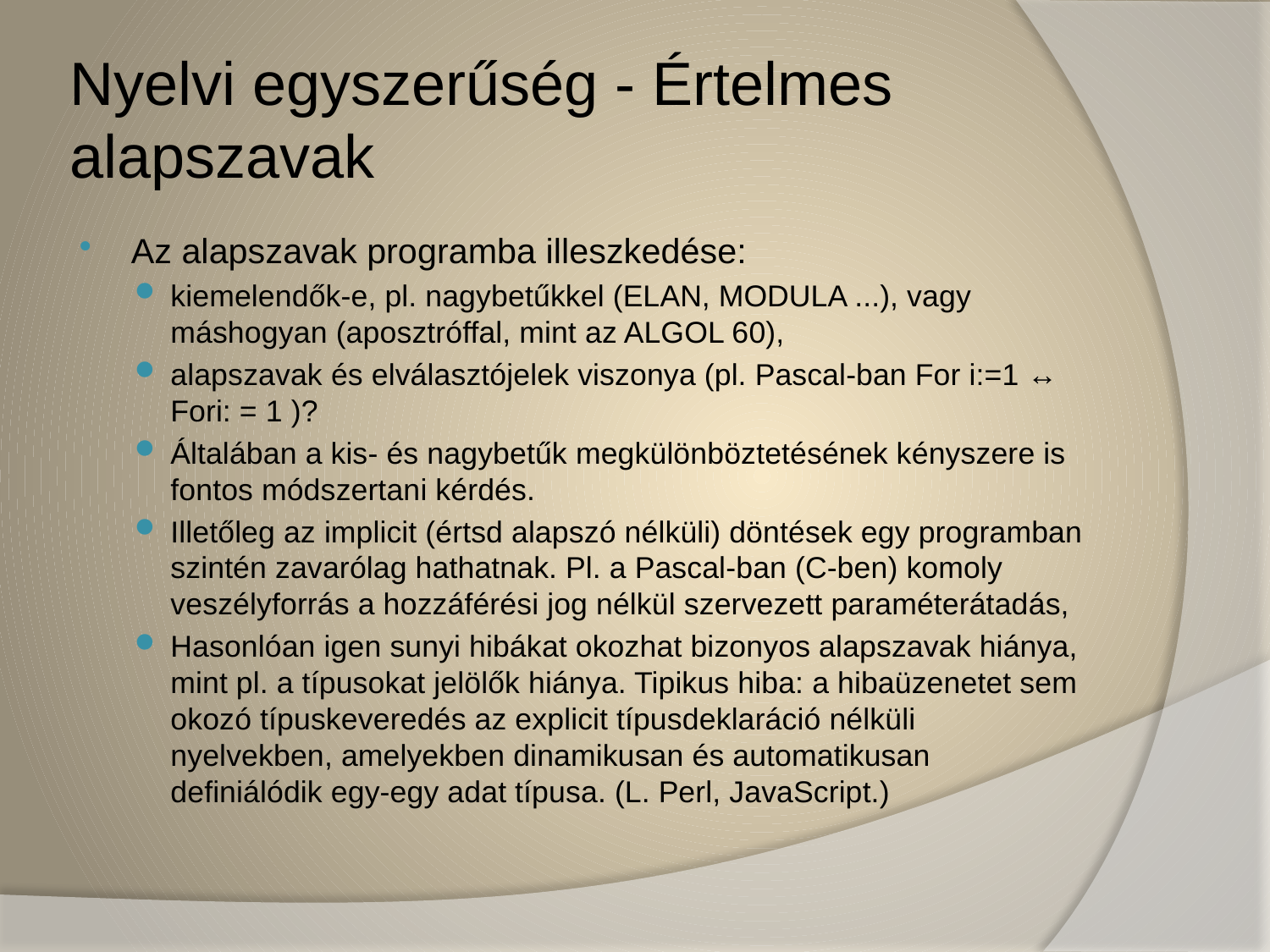

# Nyelvi egyszerűség - Értelmes alapszavak
Az alapszavak programba illeszkedése:
kiemelendők-e, pl. nagybetűkkel (ELAN, MODULA ...), vagy máshogyan (aposztróffal, mint az ALGOL 60),
alapszavak és elválasztójelek viszonya (pl. Pascal-ban For i:=1 ↔ Fori: = 1 )?
Általában a kis- és nagybetűk megkülönböztetésének kényszere is fontos módszertani kérdés.
Illetőleg az implicit (értsd alapszó nélküli) döntések egy programban szintén zavarólag hathatnak. Pl. a Pascal-ban (C-ben) komoly veszélyforrás a hozzáférési jog nélkül szervezett paraméterátadás,
Hasonlóan igen sunyi hibákat okozhat bizonyos alapszavak hiánya, mint pl. a típusokat jelölők hiánya. Tipikus hiba: a hibaüzenetet sem okozó típuskeveredés az explicit típusdeklaráció nélküli nyelvekben, amelyekben dinamikusan és automatikusan definiálódik egy-egy adat típusa. (L. Perl, JavaScript.)